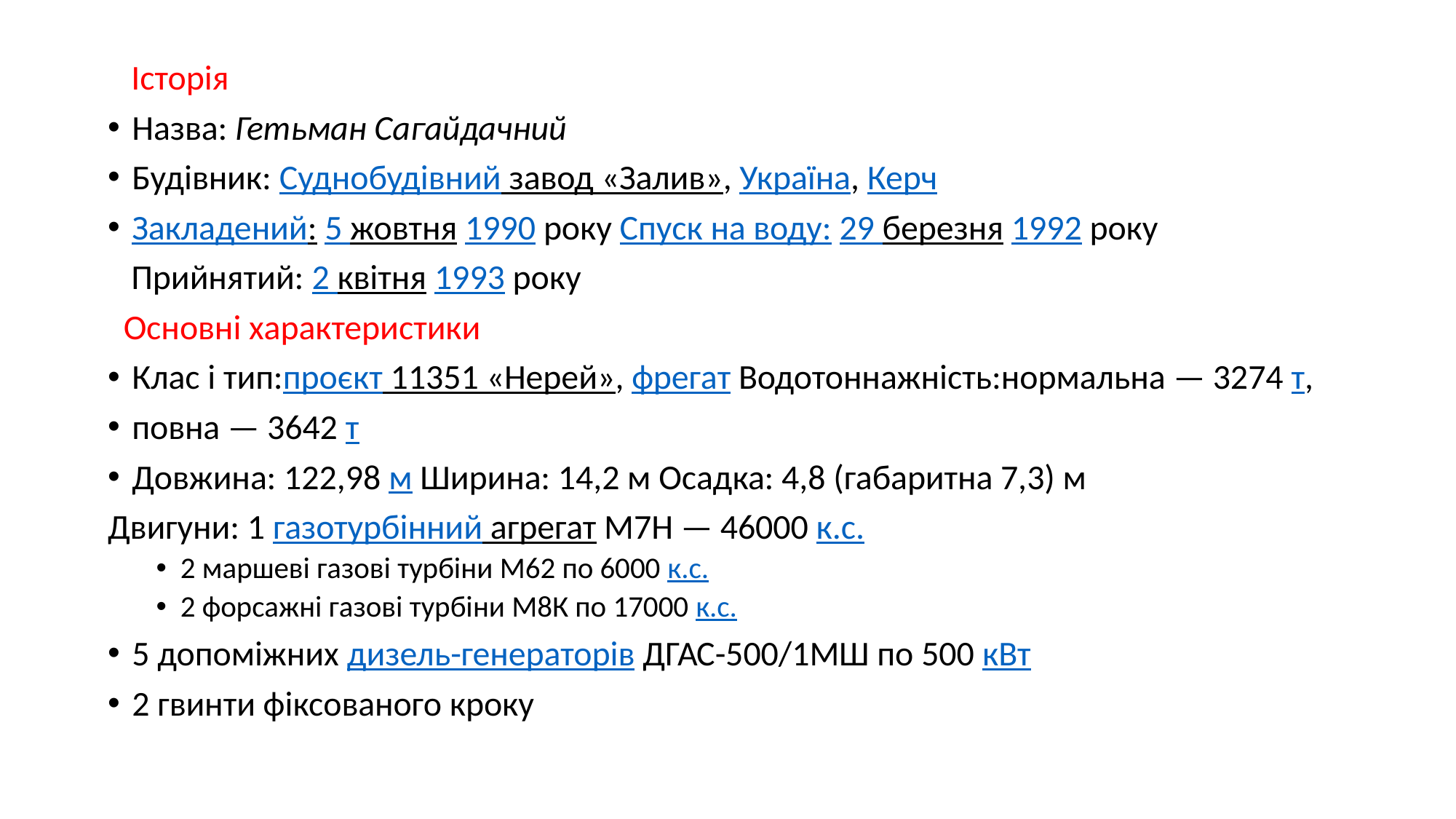

Історія
Назва: Гетьман Сагайдачний
Будівник: Суднобудівний завод «Залив», Україна, Керч
Закладений: 5 жовтня 1990 року Спуск на воду: 29 березня 1992 року
   Прийнятий: 2 квітня 1993 року
  Основні характеристики
Клас і тип:проєкт 11351 «Нерей», фрегат Водотоннажність:нормальна — 3274 т,
повна — 3642 т
Довжина: 122,98 м Ширина: 14,2 м Осадка: 4,8 (габаритна 7,3) м
Двигуни: 1 газотурбінний агрегат М7Н — 46000 к.с.
2 маршеві газові турбіни М62 по 6000 к.с.
2 форсажні газові турбіни М8К по 17000 к.с.
5 допоміжних дизель-генераторів ДГАС-500/1МШ по 500 кВт
2 гвинти фіксованого кроку